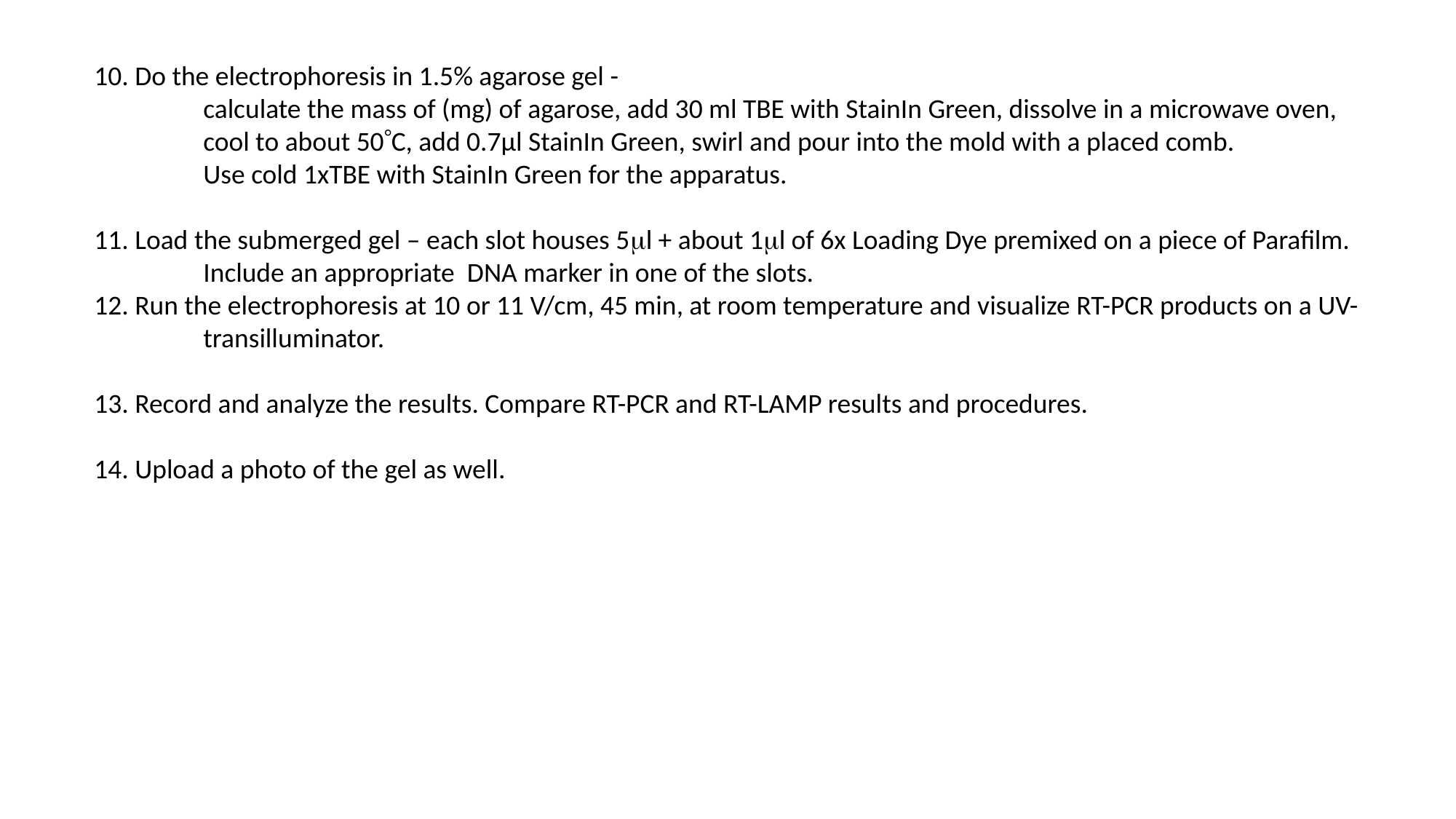

10. Do the electrophoresis in 1.5% agarose gel -
	calculate the mass of (mg) of agarose, add 30 ml TBE with StainIn Green, dissolve in a microwave oven, 	cool to about 50°C, add 0.7µl StainIn Green, swirl and pour into the mold with a placed comb.
	Use cold 1xTBE with StainIn Green for the apparatus.

11. Load the submerged gel – each slot houses 5μl + about 1μl of 6x Loading Dye premixed on a piece of Parafilm. 	Include an appropriate  DNA marker in one of the slots.
12. Run the electrophoresis at 10 or 11 V/cm, 45 min, at room temperature and visualize RT-PCR products on a UV-	transilluminator.

13. Record and analyze the results. Compare RT-PCR and RT-LAMP results and procedures.

14. Upload a photo of the gel as well.